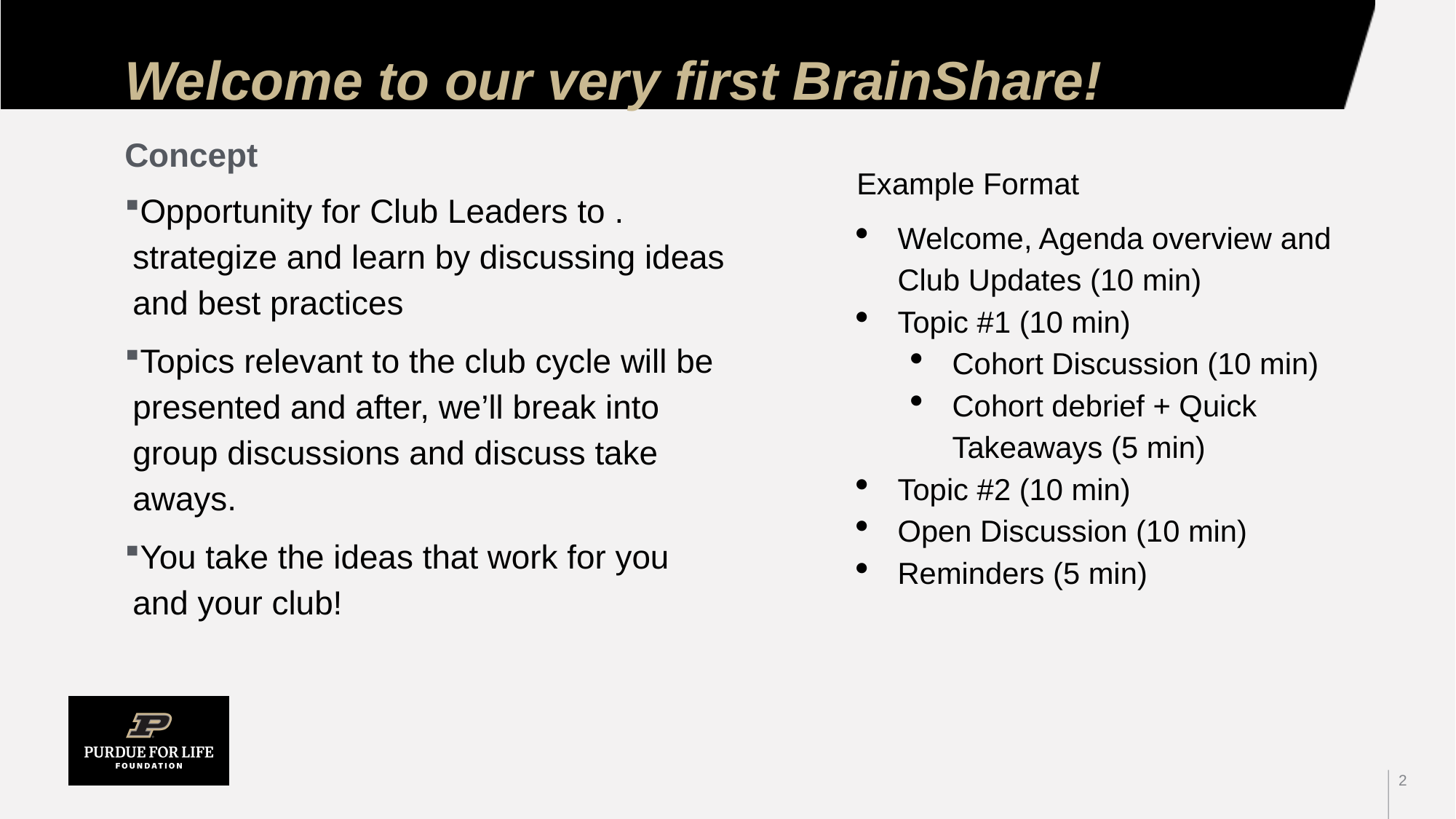

# Welcome to our very first BrainShare!
Concept
Example Format
Welcome, Agenda overview and Club Updates (10 min)
Topic #1 (10 min)
Cohort Discussion (10 min)
Cohort debrief + Quick Takeaways (5 min)
Topic #2 (10 min)
Open Discussion (10 min)
Reminders (5 min)
Opportunity for Club Leaders to .  strategize and learn by discussing ideas and best practices
Topics relevant to the club cycle will be presented and after, we’ll break into group discussions and discuss take aways.
You take the ideas that work for you and your club!